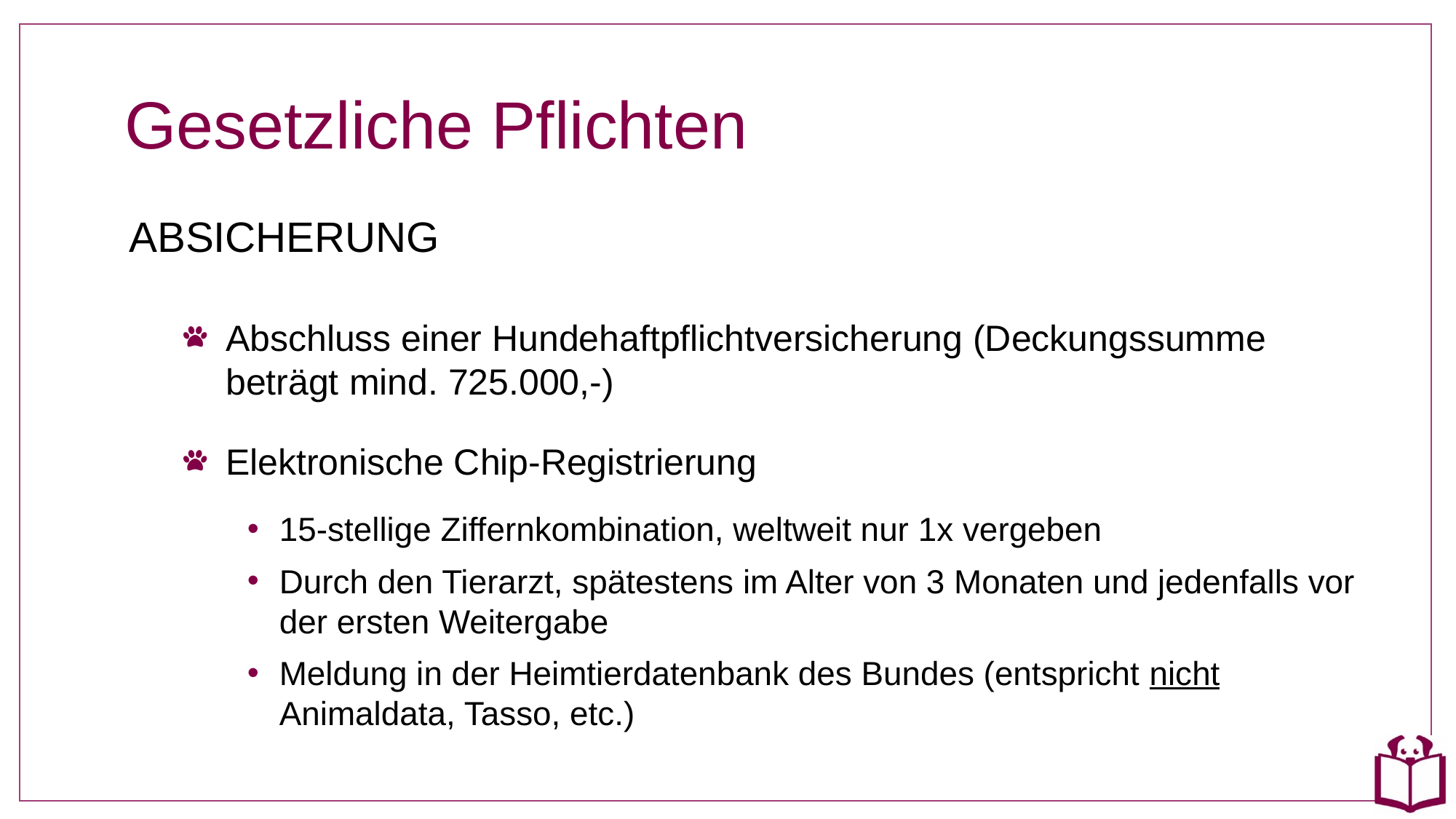

# Gesetzliche Pflichten
ABSICHERUNG
Abschluss einer Hundehaftpflichtversicherung (Deckungssumme beträgt mind. 725.000,-)
Elektronische Chip-Registrierung
15-stellige Ziffernkombination, weltweit nur 1x vergeben
Durch den Tierarzt, spätestens im Alter von 3 Monaten und jedenfalls vor der ersten Weitergabe
Meldung in der Heimtierdatenbank des Bundes (entspricht nicht Animaldata, Tasso, etc.)